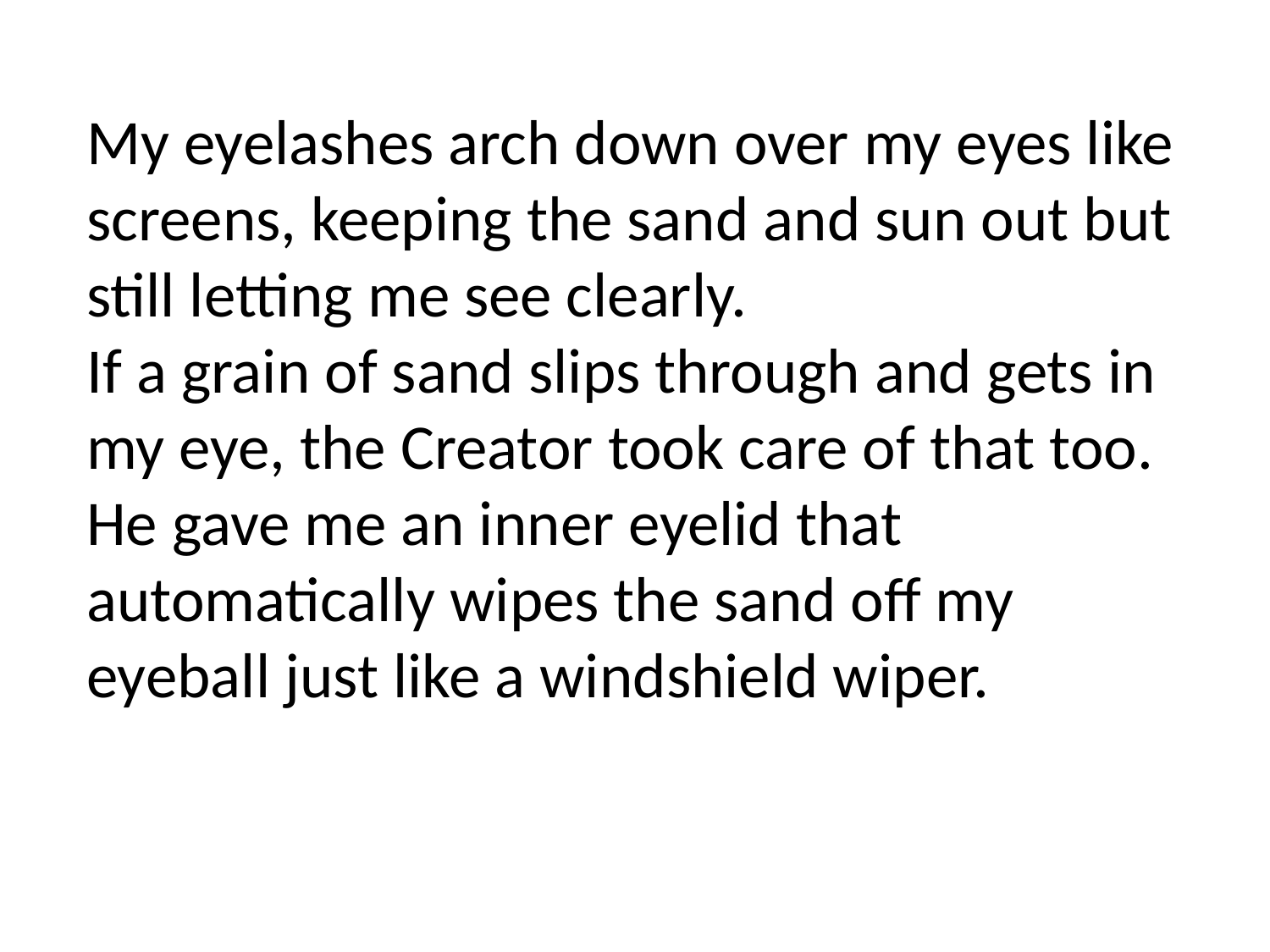

My eyelashes arch down over my eyes like screens, keeping the sand and sun out but still letting me see clearly. 
If a grain of sand slips through and gets in my eye, the Creator took care of that too. 
He gave me an inner eyelid that automatically wipes the sand off my eyeball just like a windshield wiper.